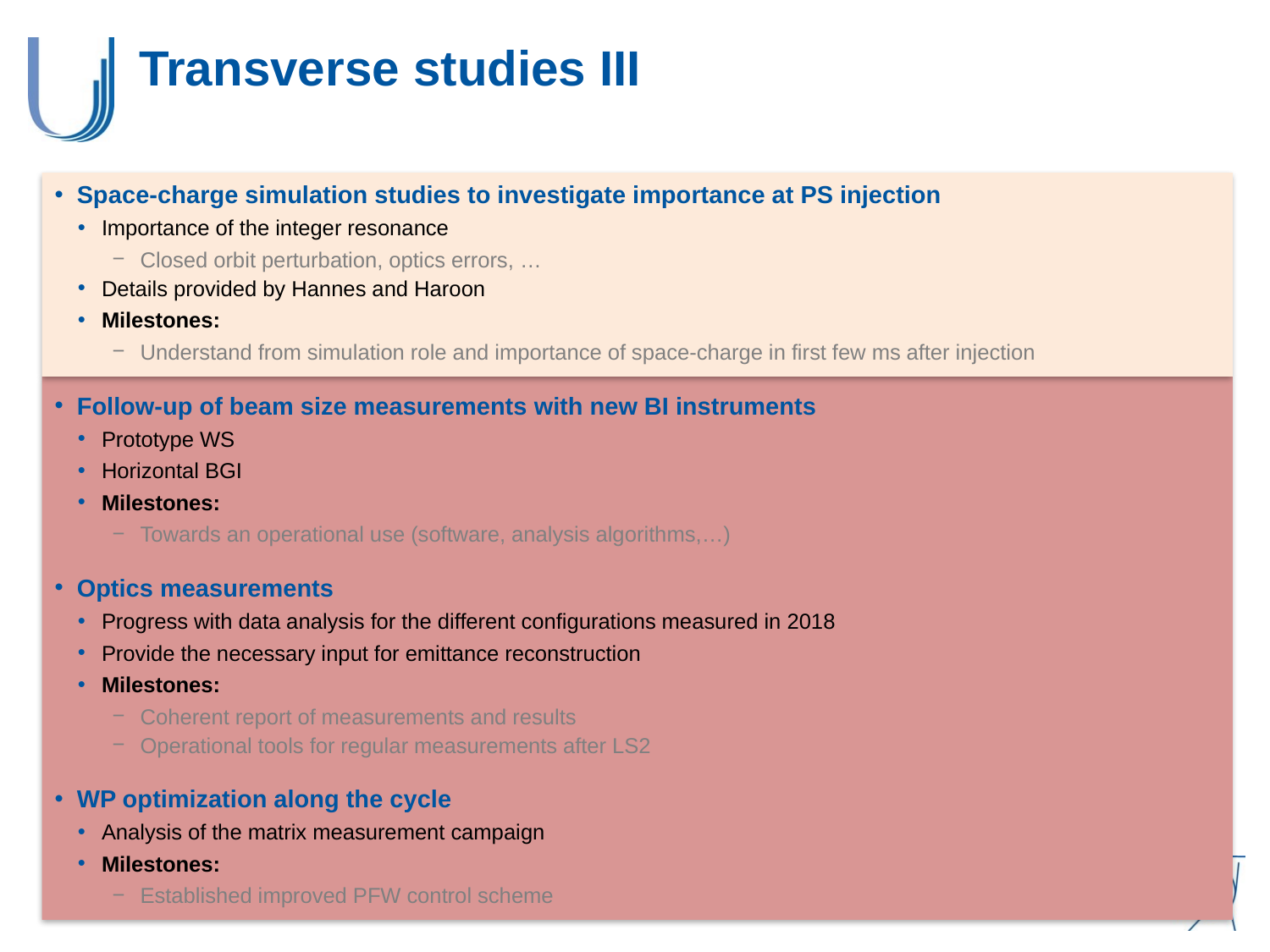

# Transverse studies III
Space-charge simulation studies to investigate importance at PS injection
Importance of the integer resonance
Closed orbit perturbation, optics errors, …
Details provided by Hannes and Haroon
Milestones:
Understand from simulation role and importance of space-charge in first few ms after injection
Follow-up of beam size measurements with new BI instruments
Prototype WS
Horizontal BGI
Milestones:
Towards an operational use (software, analysis algorithms,…)
Optics measurements
Progress with data analysis for the different configurations measured in 2018
Provide the necessary input for emittance reconstruction
Milestones:
Coherent report of measurements and results
Operational tools for regular measurements after LS2
WP optimization along the cycle
Analysis of the matrix measurement campaign
Milestones:
Established improved PFW control scheme